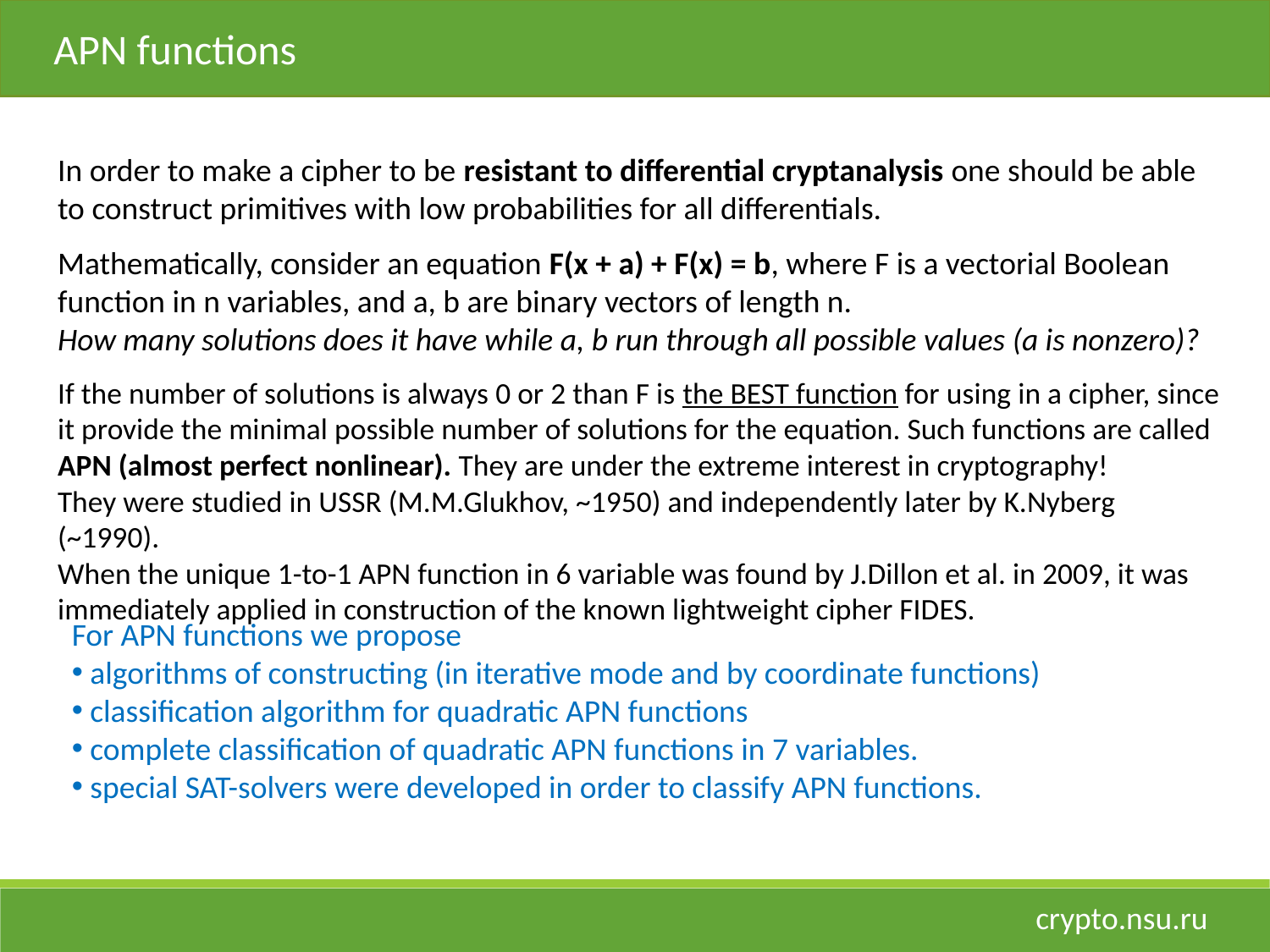

APN functions
In order to make a cipher to be resistant to differential cryptanalysis one should be able to construct primitives with low probabilities for all differentials.

Mathematically, consider an equation F(x + a) + F(x) = b, where F is a vectorial Boolean function in n variables, and a, b are binary vectors of length n.
How many solutions does it have while a, b run through all possible values (a is nonzero)?

If the number of solutions is always 0 or 2 than F is the BEST function for using in a cipher, since it provide the minimal possible number of solutions for the equation. Such functions are called APN (almost perfect nonlinear). They are under the extreme interest in cryptography!
They were studied in USSR (M.M.Glukhov, ~1950) and independently later by K.Nyberg (~1990).
When the unique 1-to-1 APN function in 6 variable was found by J.Dillon et al. in 2009, it was immediately applied in construction of the known lightweight cipher FIDES.
For APN functions we propose
 algorithms of constructing (in iterative mode and by coordinate functions)
 classification algorithm for quadratic APN functions
 complete classification of quadratic APN functions in 7 variables.
 special SAT-solvers were developed in order to classify APN functions.
crypto.nsu.ru